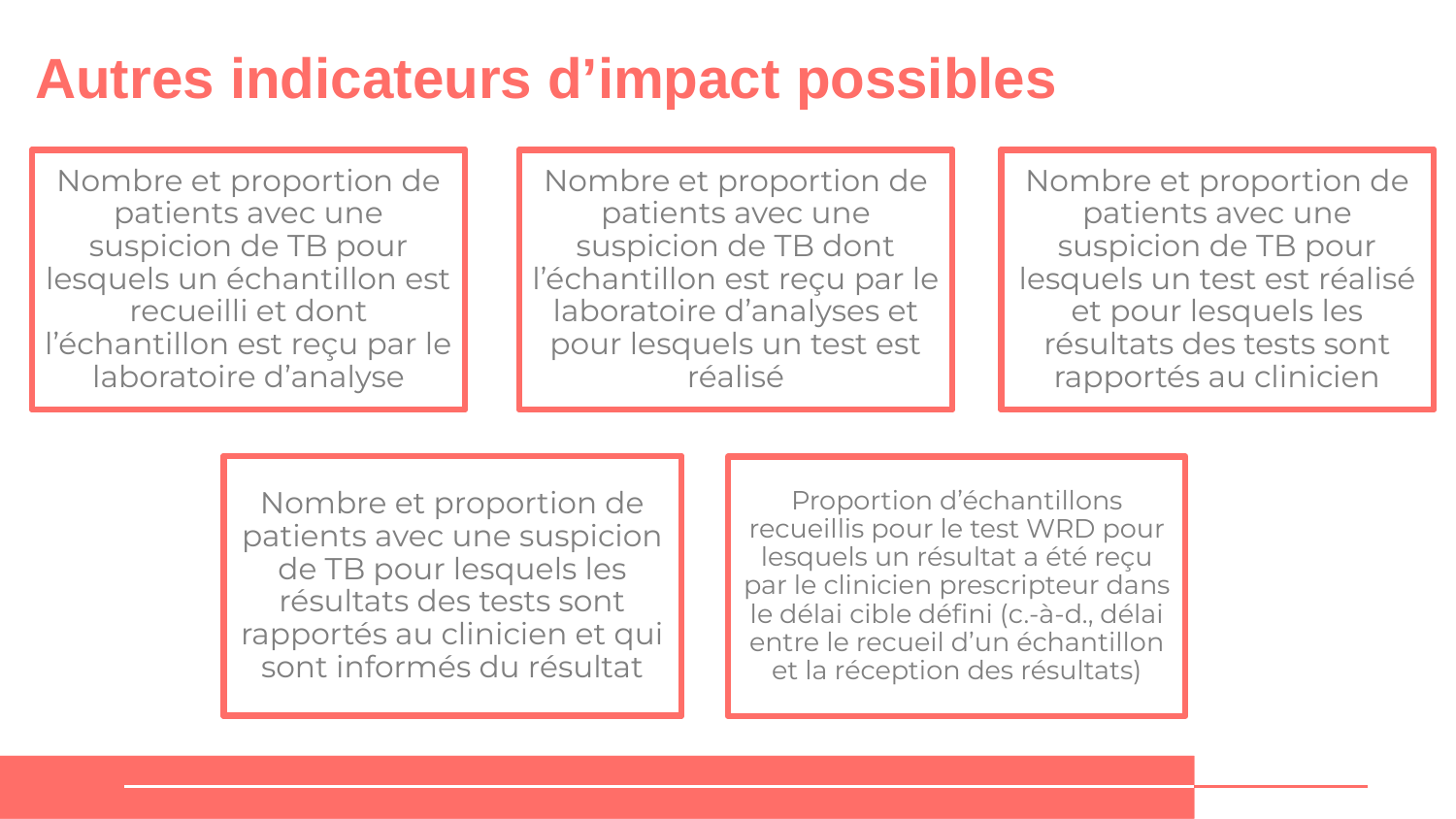

# Autres indicateurs d’impact possibles

Nombre et proportion de patients avec une suspicion de TB pour lesquels un échantillon est recueilli et dont l’échantillon est reçu par le laboratoire d’analyse

Nombre et proportion de patients avec une suspicion de TB pour lesquels un test est réalisé et pour lesquels les résultats des tests sont rapportés au clinicien

Nombre et proportion de patients avec une suspicion de TB dont l’échantillon est reçu par le laboratoire d’analyses et pour lesquels un test est réalisé

Nombre et proportion de patients avec une suspicion de TB pour lesquels les résultats des tests sont rapportés au clinicien et qui sont informés du résultat
Proportion d’échantillons recueillis pour le test WRD pour lesquels un résultat a été reçu par le clinicien prescripteur dans le délai cible défini (c.-à-d., délai entre le recueil d’un échantillon et la réception des résultats)